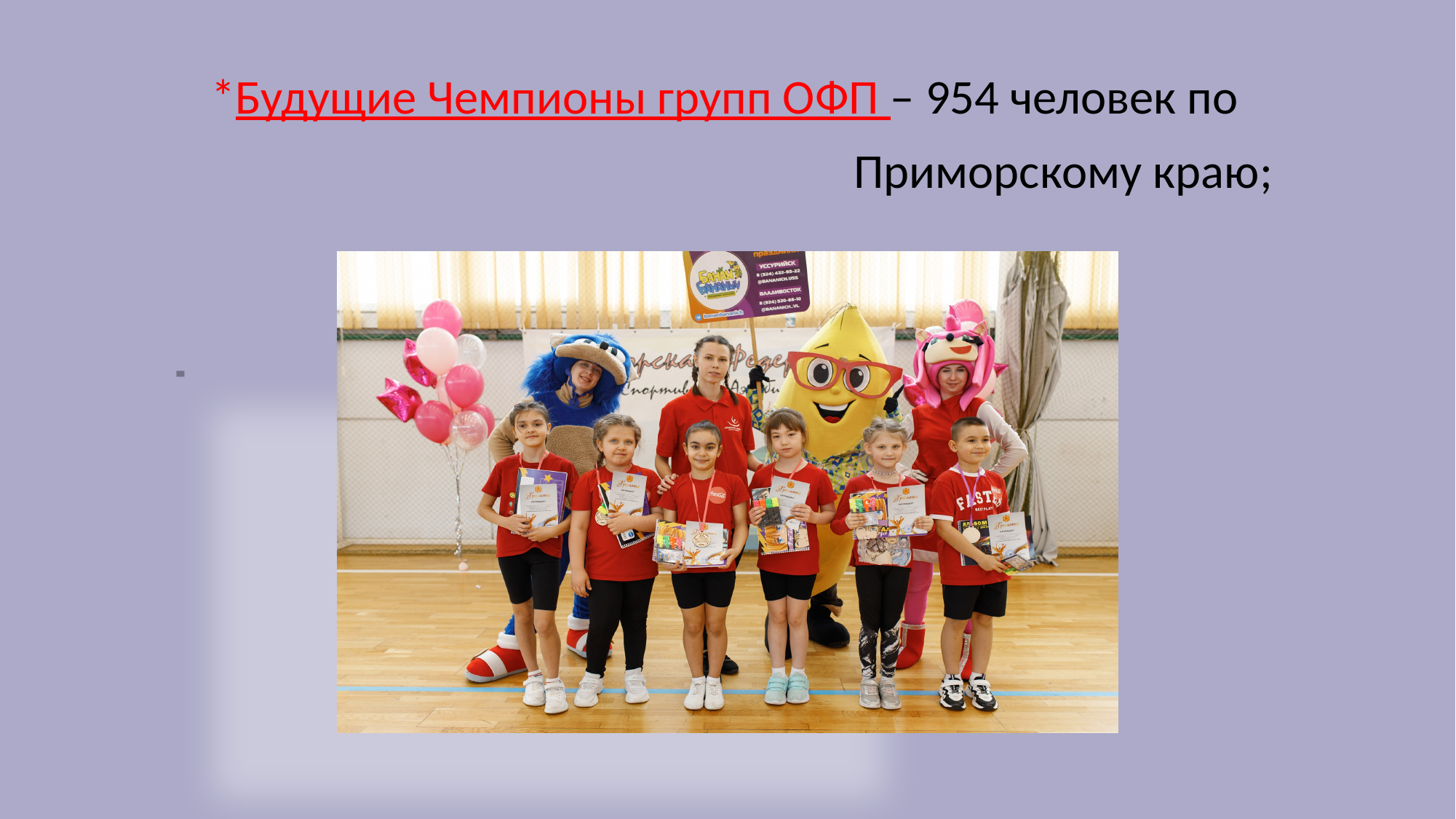

*Будущие Чемпионы групп ОФП – 954 человек по
                                                           Приморскому краю;